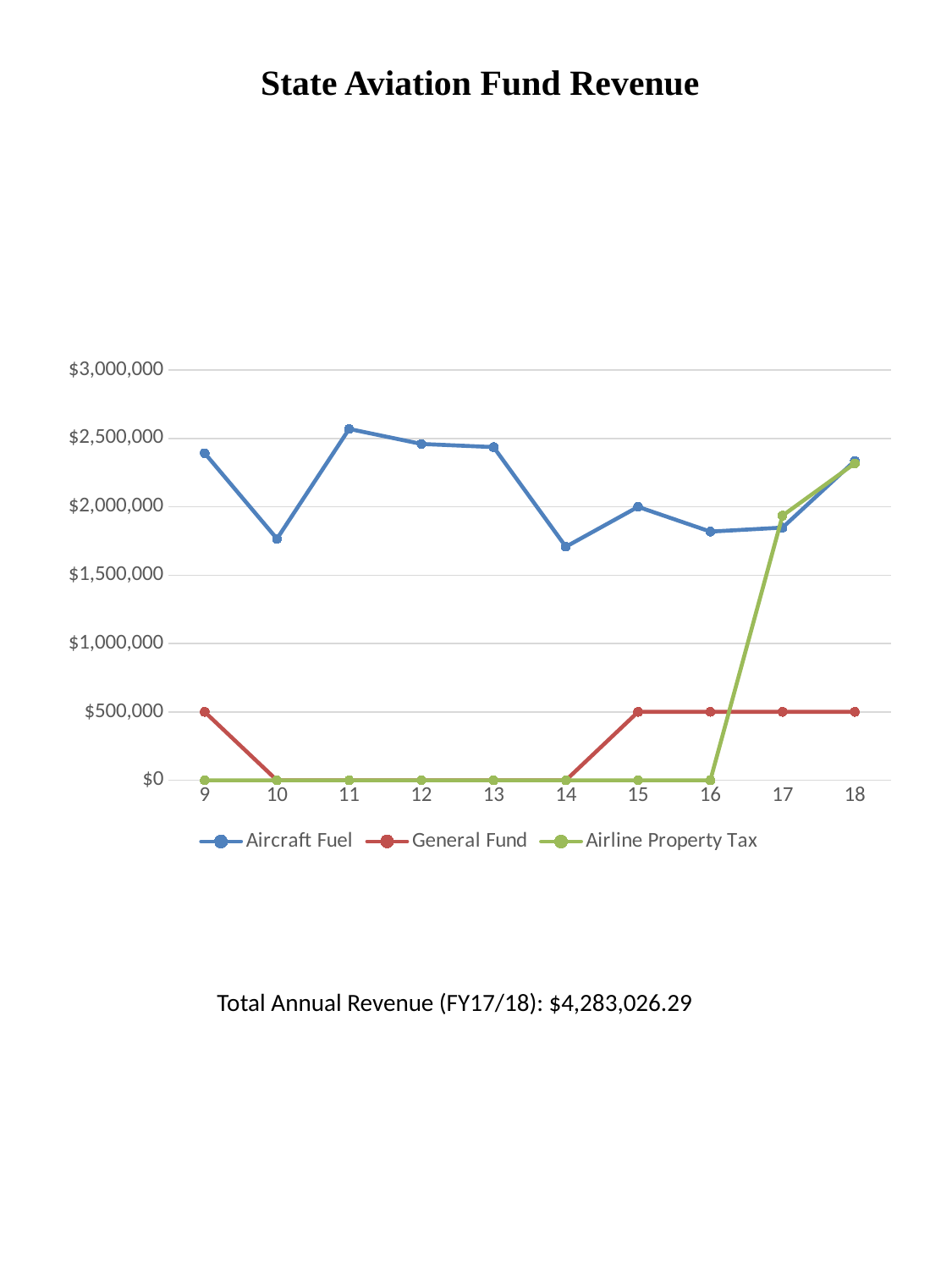

# State Aviation Fund Revenue

### Chart

| Category | Aircraft Fuel | General Fund | Airline Property Tax |
|---|---|---|---|
| 9 | 2391940.0 | 500000.0 | 0.0 |
| 10 | 1765666.0 | 0.0 | 0.0 |
| 11 | 2568817.0 | 0.0 | 0.0 |
| 12 | 2459361.0 | 0.0 | 0.0 |
| 13 | 2435977.0 | 0.0 | 0.0 |
| 14 | 1707512.0 | 0.0 | 0.0 |
| 15 | 1999413.0 | 500000.0 | 0.0 |
| 16 | 1818520.0 | 500000.0 | 0.0 |
| 17 | 1847621.0 | 500000.0 | 1935405.0 |
| 18 | 2335684.0 | 500000.0 | 2317213.0 |
Total Annual Revenue (FY17/18): $4,283,026.29